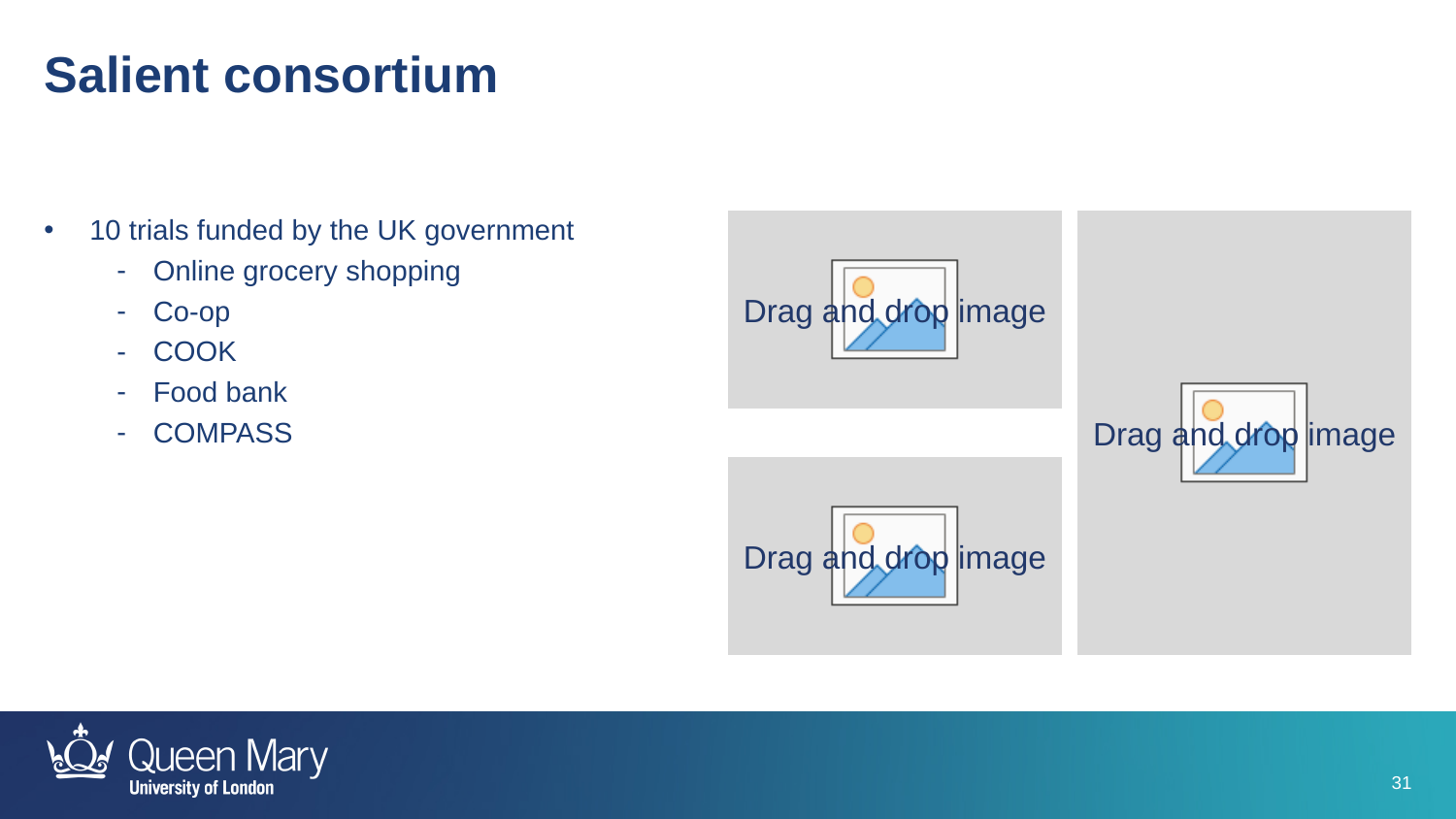

Salient consortium
10 trials funded by the UK government
Online grocery shopping
Co-op
COOK
Food bank
COMPASS